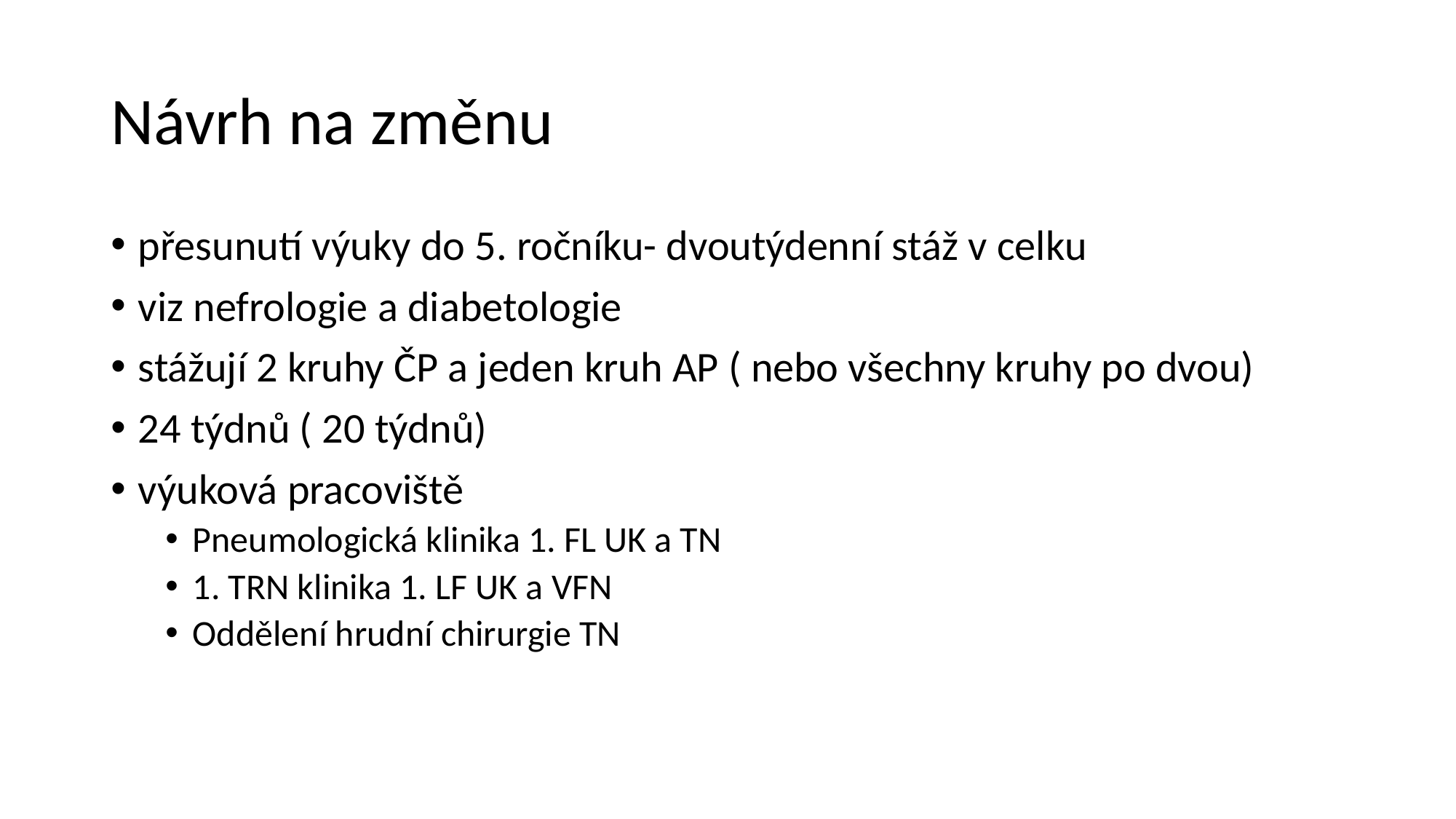

# Návrh na změnu
přesunutí výuky do 5. ročníku- dvoutýdenní stáž v celku
viz nefrologie a diabetologie
stážují 2 kruhy ČP a jeden kruh AP ( nebo všechny kruhy po dvou)
24 týdnů ( 20 týdnů)
výuková pracoviště
Pneumologická klinika 1. FL UK a TN
1. TRN klinika 1. LF UK a VFN
Oddělení hrudní chirurgie TN